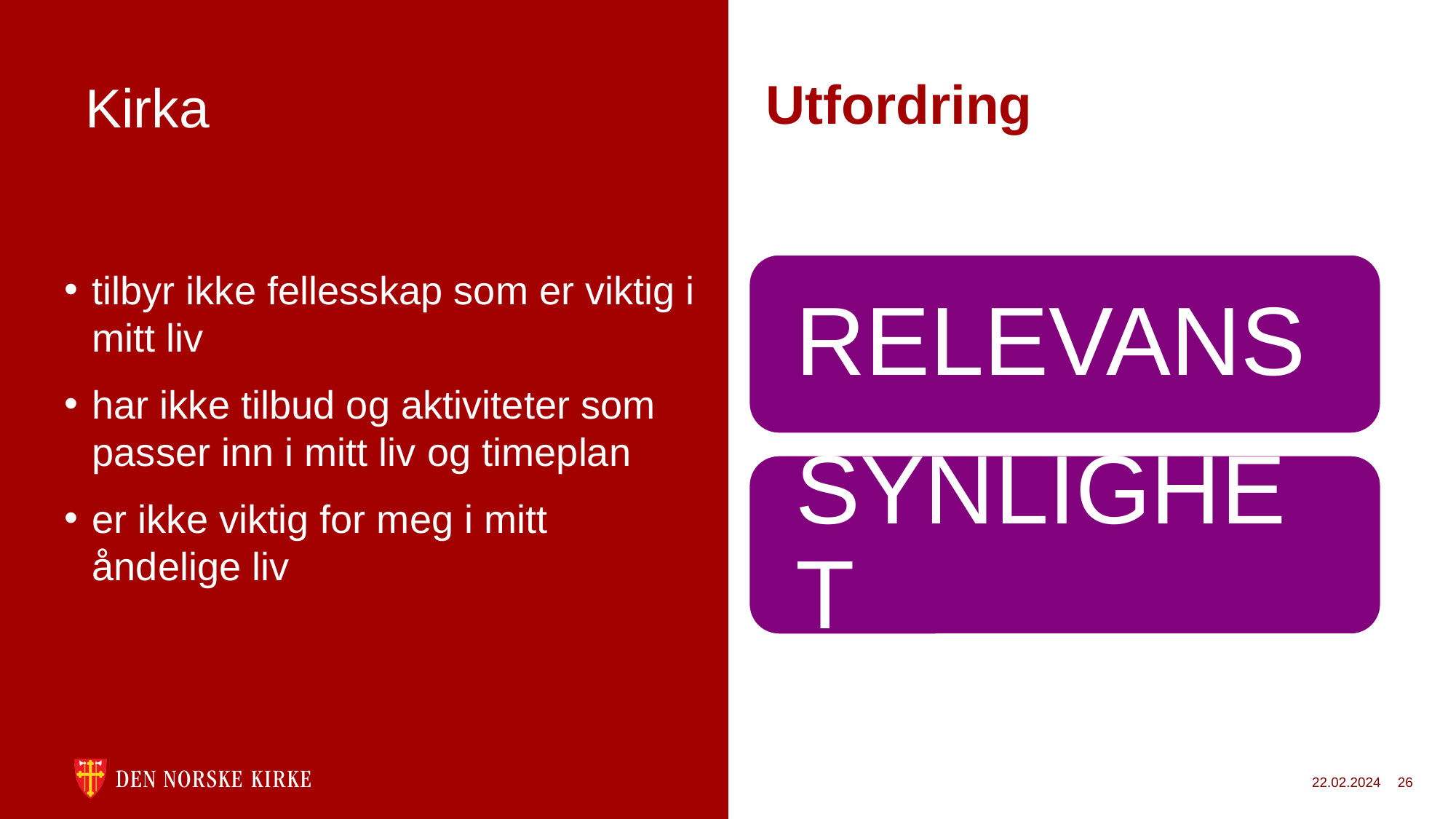

# Utfordring
Kirka
RELEVANS
SYNLIGHET
tilbyr ikke fellesskap som er viktig i mitt liv
har ikke tilbud og aktiviteter som passer inn i mitt liv og timeplan
er ikke viktig for meg i mitt åndelige liv

22.02.2024
26